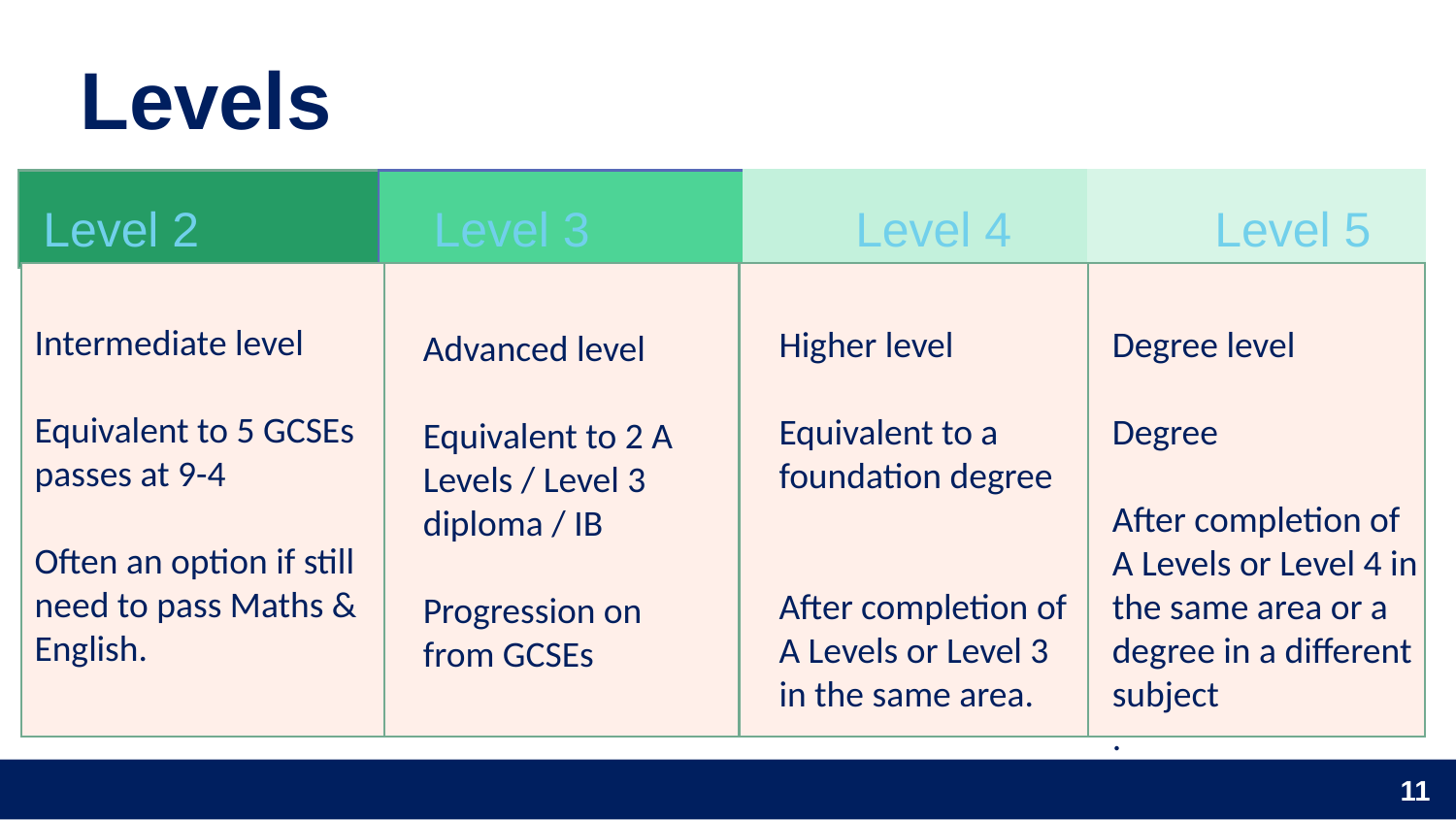

# Levels

Level 4
Level 5
Level 2
Level 3

Intermediate level

Equivalent to 5 GCSEs passes at 9-4

Often an option if still need to pass Maths & English.
Higher level

Equivalent to a foundation degree

After completion of A Levels or Level 3 in the same area.
Degree level

Degree

After completion of A Levels or Level 4 in the same area or a degree in a different subject
.
Advanced level

Equivalent to 2 A Levels / Level 3 diploma / IB

Progression on from GCSEs
11